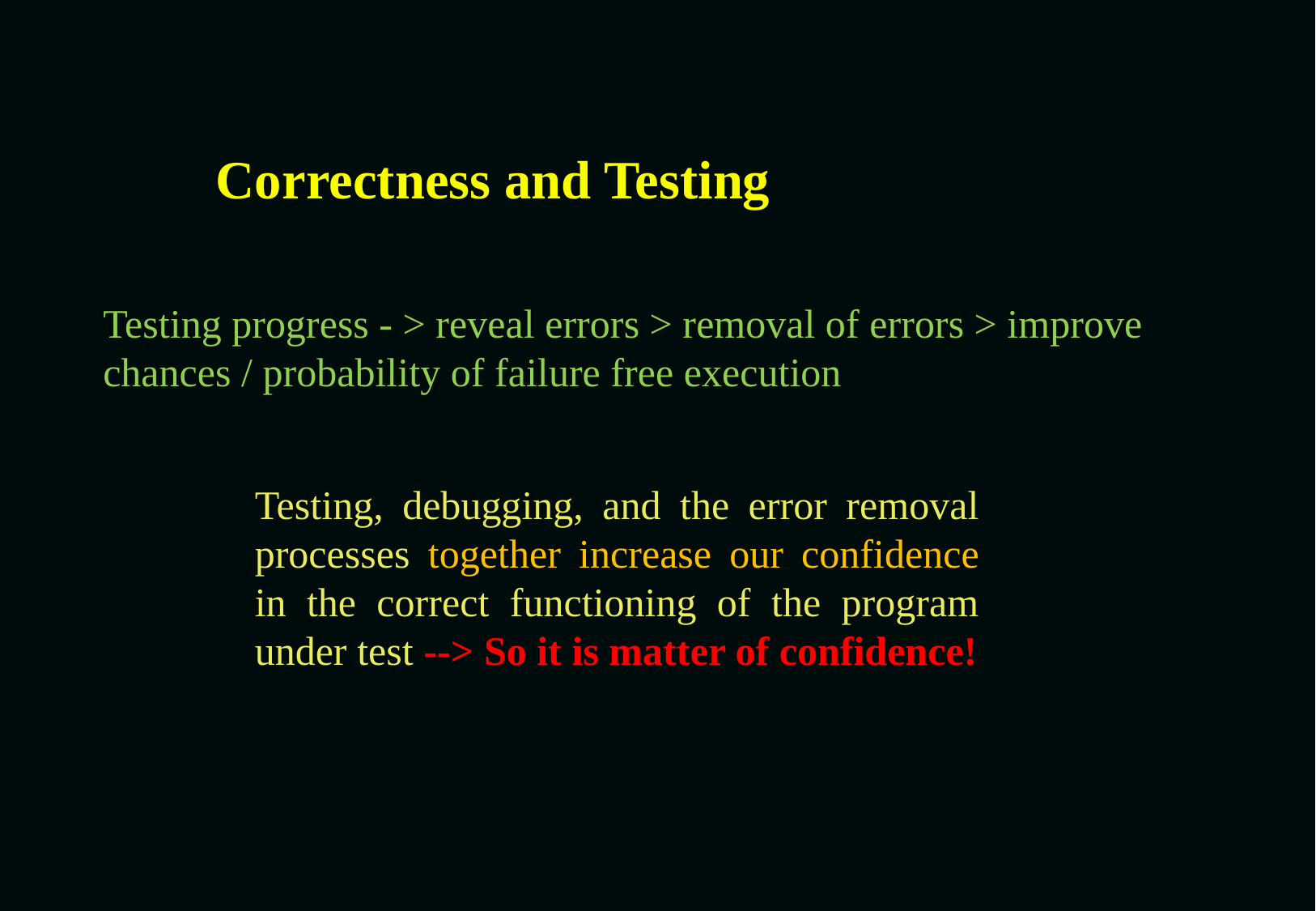

# Correctness and Testing

Testing progress - > reveal errors > removal of errors > improve
chances / probability of failure free execution

Testing, debugging, and the error removal processes together increase our confidence in the correct functioning of the program under test --> So it is matter of confidence!